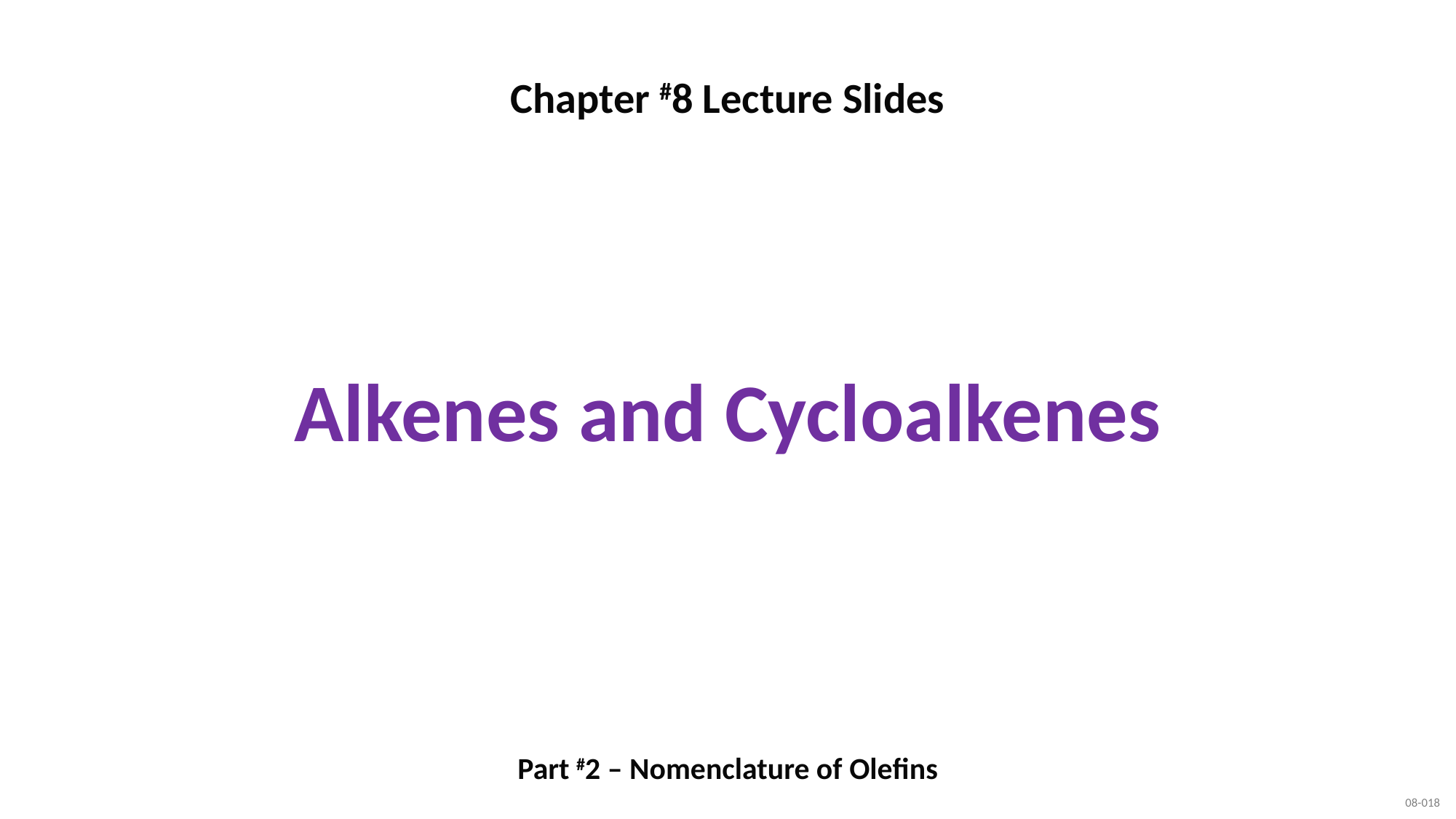

Chapter #8 Lecture Slides
Alkenes and Cycloalkenes
Part #2 – Nomenclature of Olefins
08-018